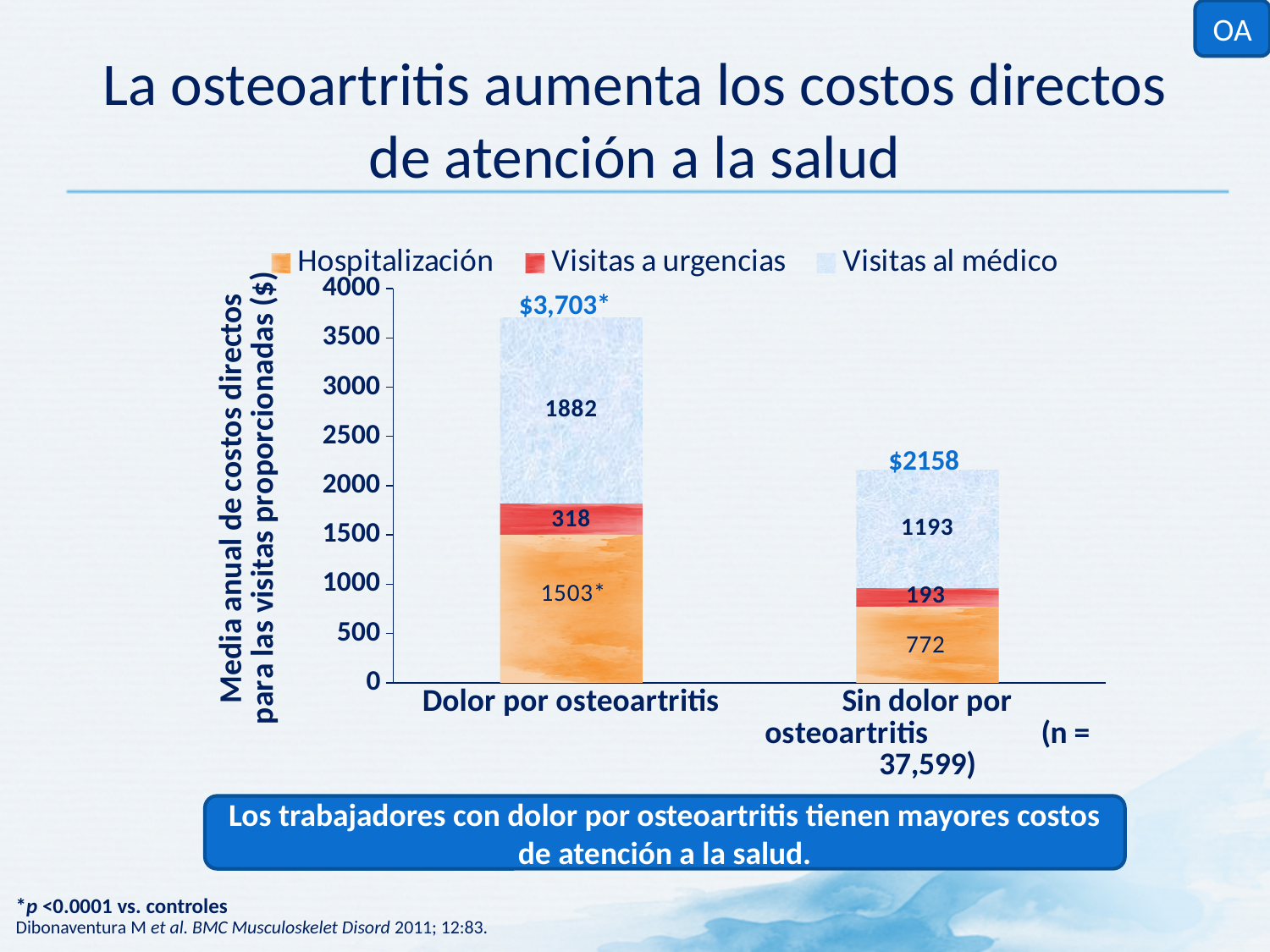

OA
# La osteoartritis aumenta los costos directos de atención a la salud

### Chart

| Category | Hospitalización | Visitas a urgencias | Visitas al médico |
|---|---|---|---|
| Dolor por osteoartritis | 1503.0 | 318.0 | 1882.0 |
| Sin dolor por osteoartritis                 (n = 37,599) | 772.0 | 193.0 | 1193.0 |
$3,703*
$2158
Los trabajadores con dolor por osteoartritis tienen mayores costos de atención a la salud.
*p <0.0001 vs. controles
Dibonaventura M et al. BMC Musculoskelet Disord 2011; 12:83.